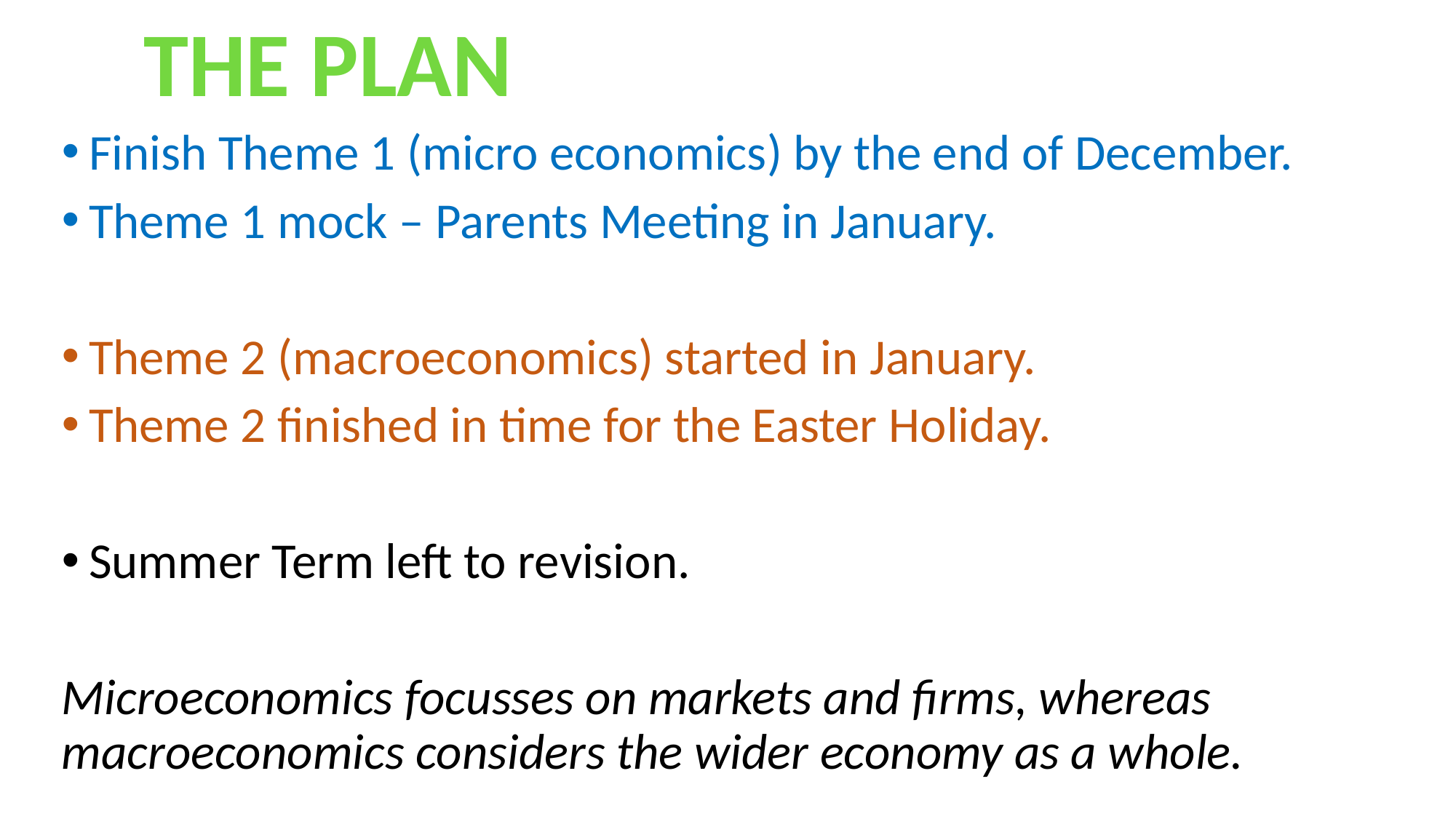

THE PLAN
Finish Theme 1 (micro economics) by the end of December.
Theme 1 mock – Parents Meeting in January.

Theme 2 (macroeconomics) started in January.
Theme 2 finished in time for the Easter Holiday.

Summer Term left to revision.

Microeconomics focusses on markets and firms, whereas macroeconomics considers the wider economy as a whole.